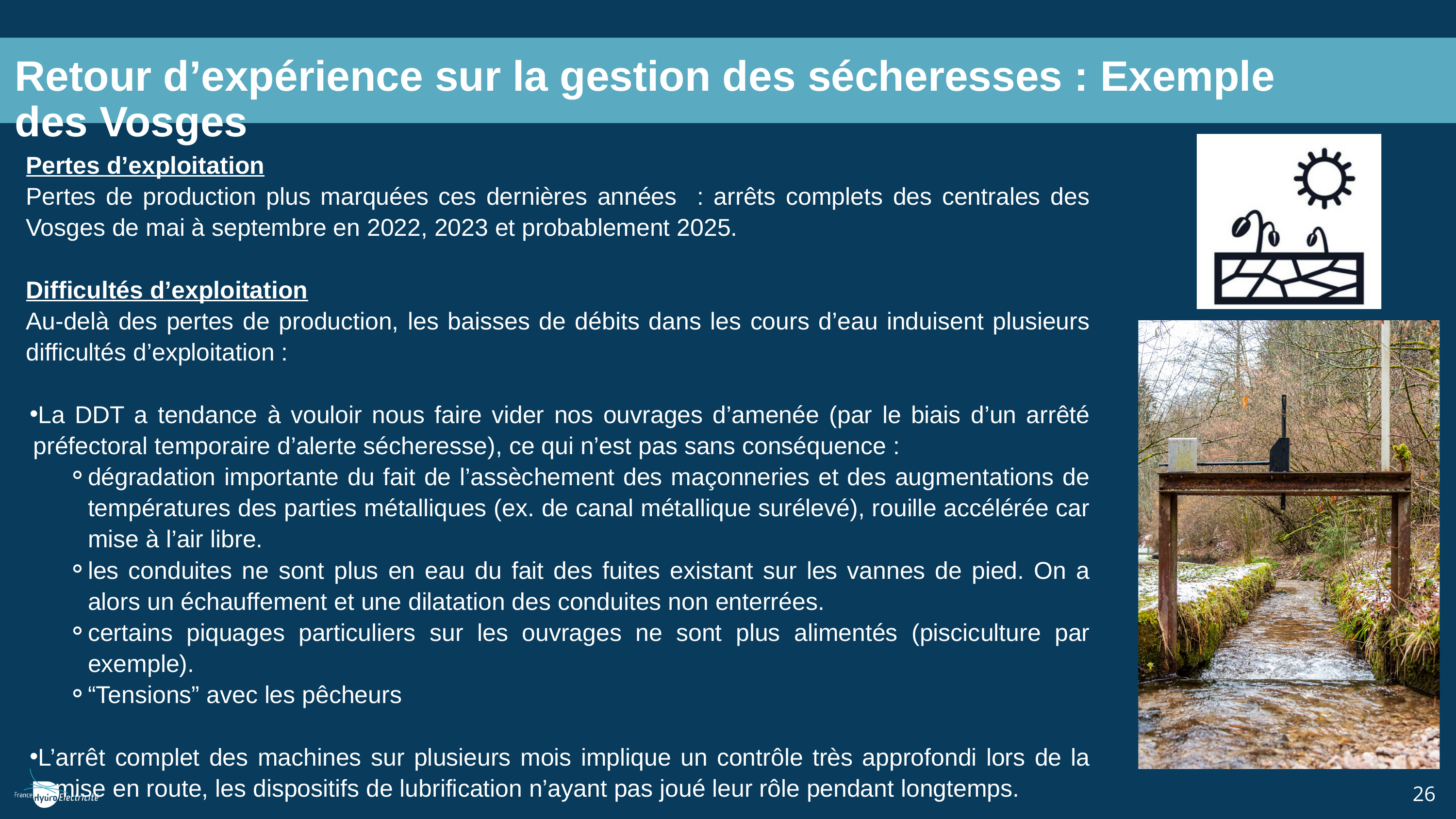

Retour d’expérience sur la gestion des sécheresses : Exemple des Vosges

Pertes d’exploitation
Pertes de production plus marquées ces dernières années  : arrêts complets des centrales des Vosges de mai à septembre en 2022, 2023 et probablement 2025.

Difficultés d’exploitation
Au-delà des pertes de production, les baisses de débits dans les cours d’eau induisent plusieurs difficultés d’exploitation :

La DDT a tendance à vouloir nous faire vider nos ouvrages d’amenée (par le biais d’un arrêté préfectoral temporaire d’alerte sécheresse), ce qui n’est pas sans conséquence :
dégradation importante du fait de l’assèchement des maçonneries et des augmentations de températures des parties métalliques (ex. de canal métallique surélevé), rouille accélérée car mise à l’air libre.
les conduites ne sont plus en eau du fait des fuites existant sur les vannes de pied. On a alors un échauffement et une dilatation des conduites non enterrées.
certains piquages particuliers sur les ouvrages ne sont plus alimentés (pisciculture par exemple).
“Tensions” avec les pêcheurs

L’arrêt complet des machines sur plusieurs mois implique un contrôle très approfondi lors de la remise en route, les dispositifs de lubrification n’ayant pas joué leur rôle pendant longtemps.

26